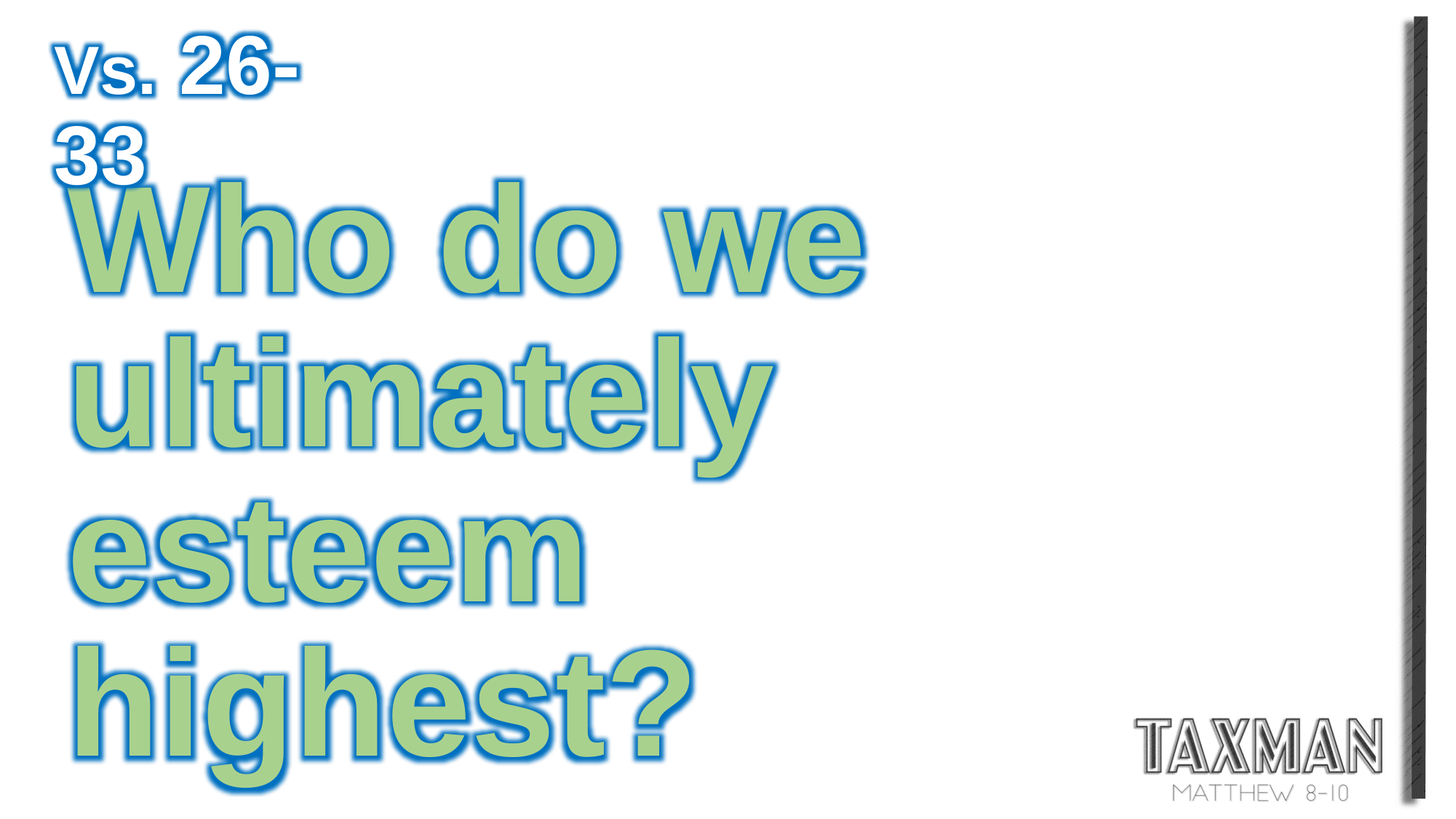

Vs. 26-33
Who do we ultimately
esteem highest?